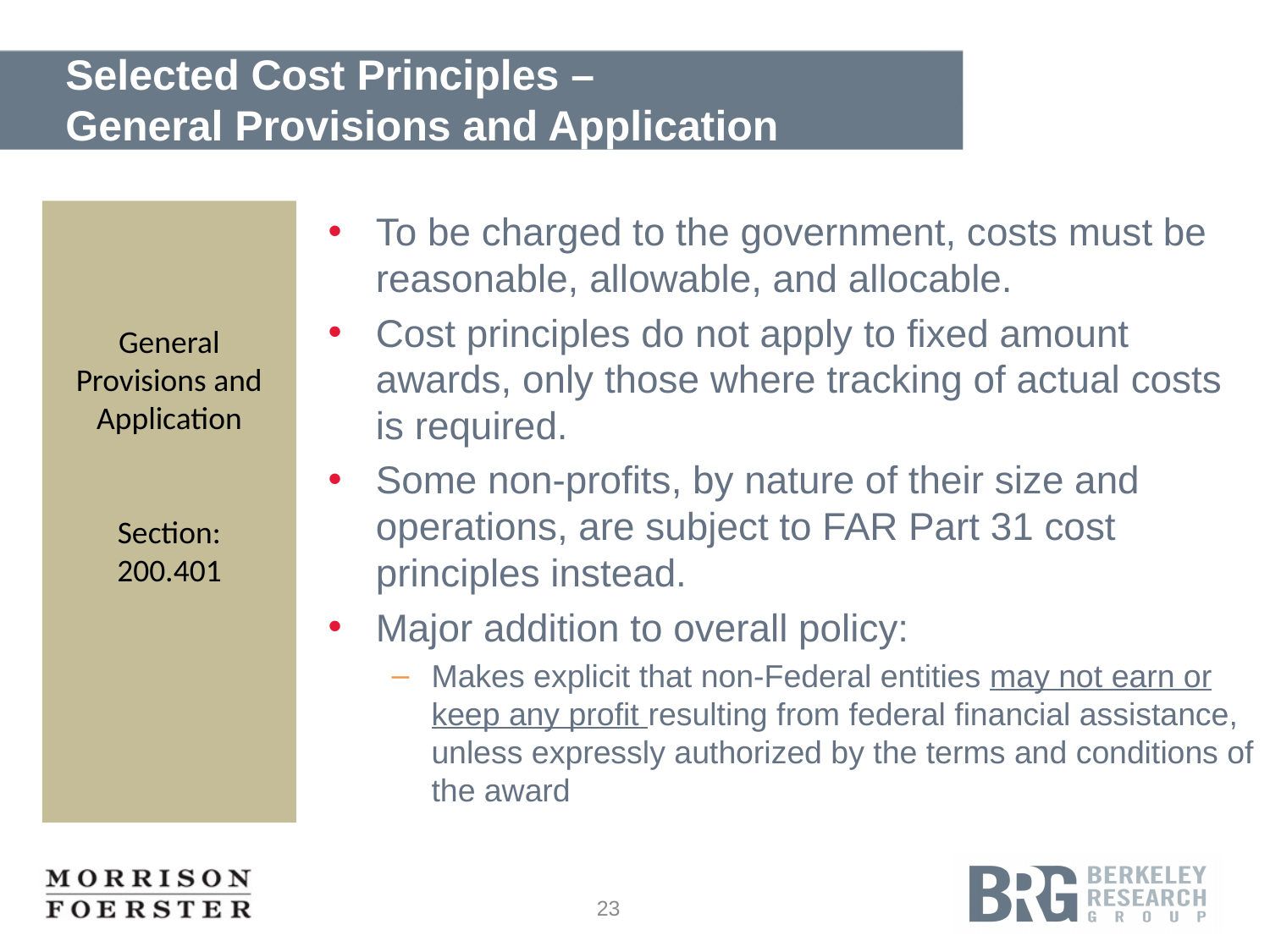

# Selected Cost Principles – General Provisions and Application

General Provisions and Application

Section:
200.401

To be charged to the government, costs must be reasonable, allowable, and allocable.
Cost principles do not apply to fixed amount awards, only those where tracking of actual costs is required.
Some non-profits, by nature of their size and operations, are subject to FAR Part 31 cost principles instead.
Major addition to overall policy:
Makes explicit that non-Federal entities may not earn or keep any profit resulting from federal financial assistance, unless expressly authorized by the terms and conditions of the award

23